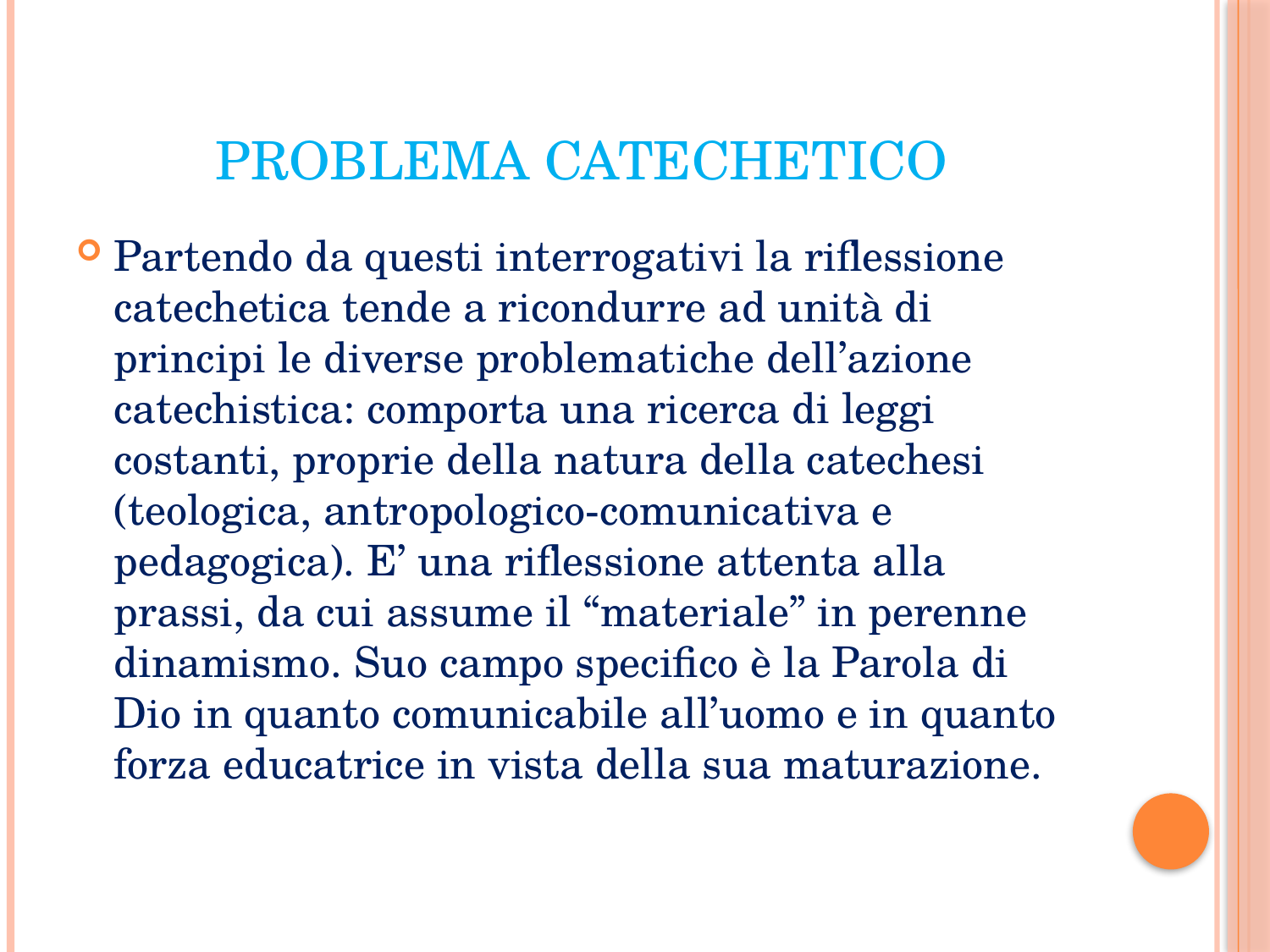

# PROBLEMA CATECHETICO
Partendo da questi interrogativi la riflessione catechetica tende a ricondurre ad unità di principi le diverse problematiche dell’azione catechistica: comporta una ricerca di leggi costanti, proprie della natura della catechesi (teologica, antropologico-comunicativa e pedagogica). E’ una riflessione attenta alla prassi, da cui assume il “materiale” in perenne dinamismo. Suo campo specifico è la Parola di Dio in quanto comunicabile all’uomo e in quanto forza educatrice in vista della sua maturazione.